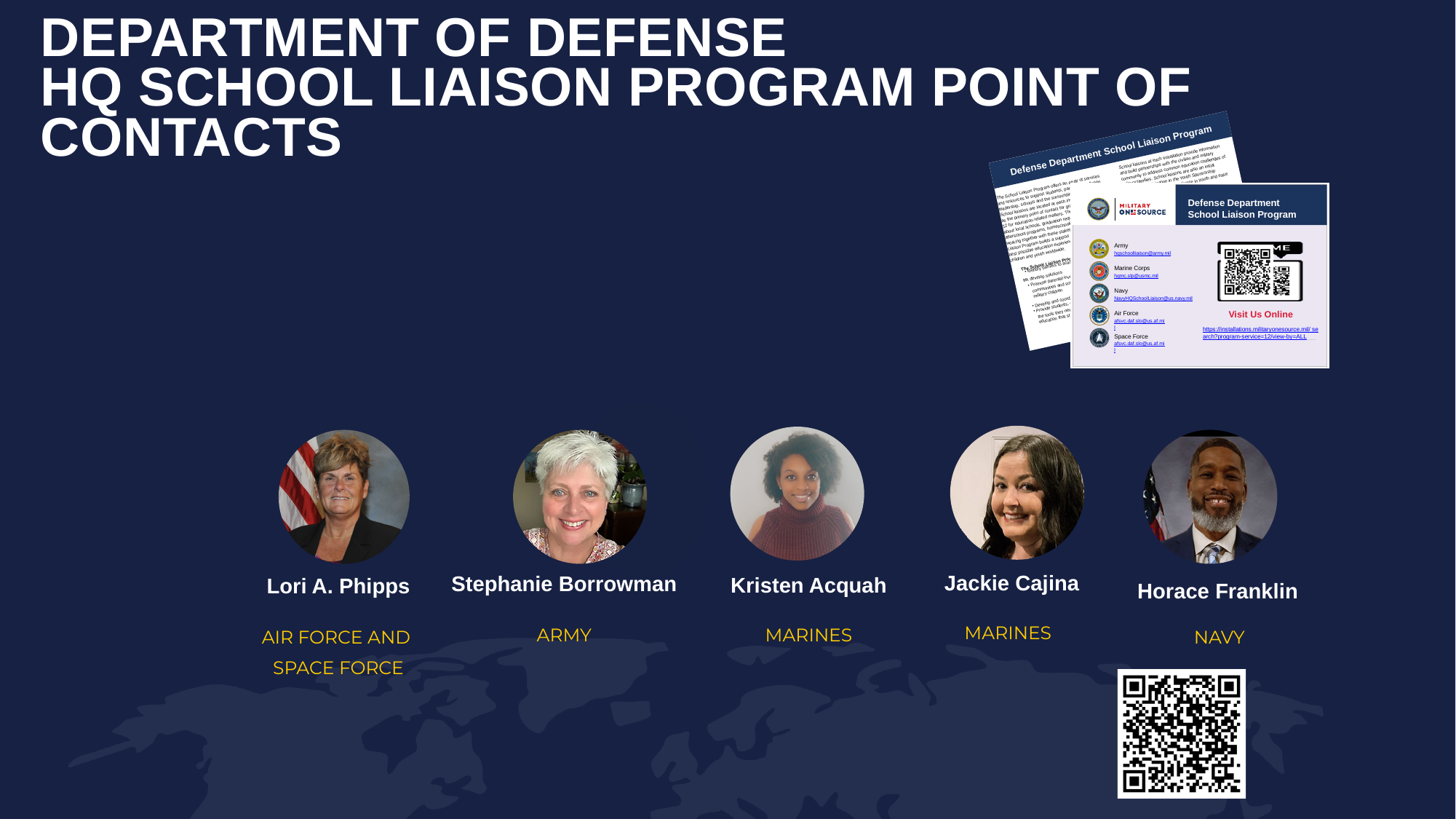

# DEPARTMENT OF DEFENSE HQ SCHOOL LIAISON PROGRAM POINT OF CONTACTS

Defense Department School Liaison Program
School liaisons at each installation provide information and build partnerships with the civilian and military community to address common education challenges of military families. School liaisons are also an initial contact for participation in the Youth Sponsorship Program which helps build resilience in youth and ease transitions.
The School Liaison Program offers an array of services and resources to support students, parents, installation leadership, schools and the surrounding community. School liaisons are located at each installa- tion and serve as the primary point of contact for grades pre-K through 12 for education-related matters. They inform parents about local schools, graduation require- ments, afterschool programs, homeschooling and much more. By working together with these stakeholders, the School Liaison Program builds a support network to provide the best possible education experience for military-connected children and youth worldwide.
The school liaison:
education-related matters
• Serves as the primary point of contact for
• Represents, informs and assists command
• Assists military families with educational issues
• Coordinates with local school systems
• Forges partnerships between the military,
The School Liaison Program goals are to:
• Identify barriers to academic success and
develop solutions
• Promote parental involvement and educate local
the community and schools
communities and schools about the needs of
military children
School Liaison Program support is free of charge and open to all DOD ID cardholders, educators who serve military-connected students, and community partners involved with pre-K through 12 education.
• Develop and coordinate partnerships in education
• Provide students, parents and school personnel with
the tools they need to overcome obstacles to
education that stem from the military lifestyle.

Defense Department School Liaison Program

Army
hqschoolliaison@army.mil

Marine Corps
hqmc.slp@usmc.mil
Navy
NavyHQSchoolLiaison@us.navy.mil
Visit Us Online
Air Force
afsvc.daf.slo@us.af.mil
https://installations.militaryonesource.mil/ search?program-service=12/view-by=ALL
Space Force
afsvc.daf.slo@us.af.mil

Jackie Cajina
Stephanie Borrowman
Kristen Acquah
Lori A. Phipps
Horace Franklin
MARINES
MARINES
ARMY
AIR FORCE AND
SPACE FORCE
NAVY